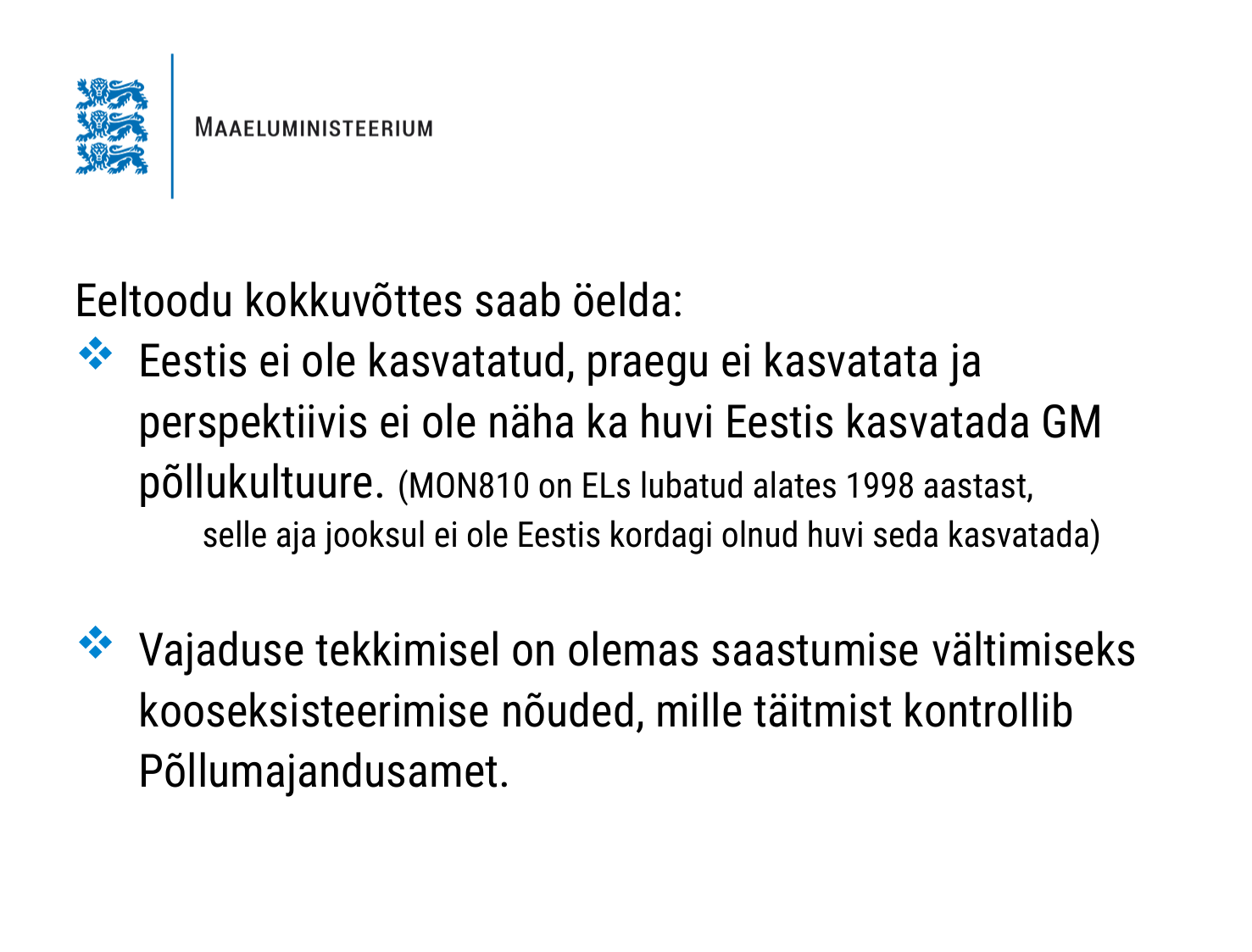

Eeltoodu kokkuvõttes saab öelda:
Eestis ei ole kasvatatud, praegu ei kasvatata ja perspektiivis ei ole näha ka huvi Eestis kasvatada GM põllukultuure. (MON810 on ELs lubatud alates 1998 aastast,
	selle aja jooksul ei ole Eestis kordagi olnud huvi seda kasvatada)

Vajaduse tekkimisel on olemas saastumise vältimiseks kooseksisteerimise nõuded, mille täitmist kontrollib Põllumajandusamet.